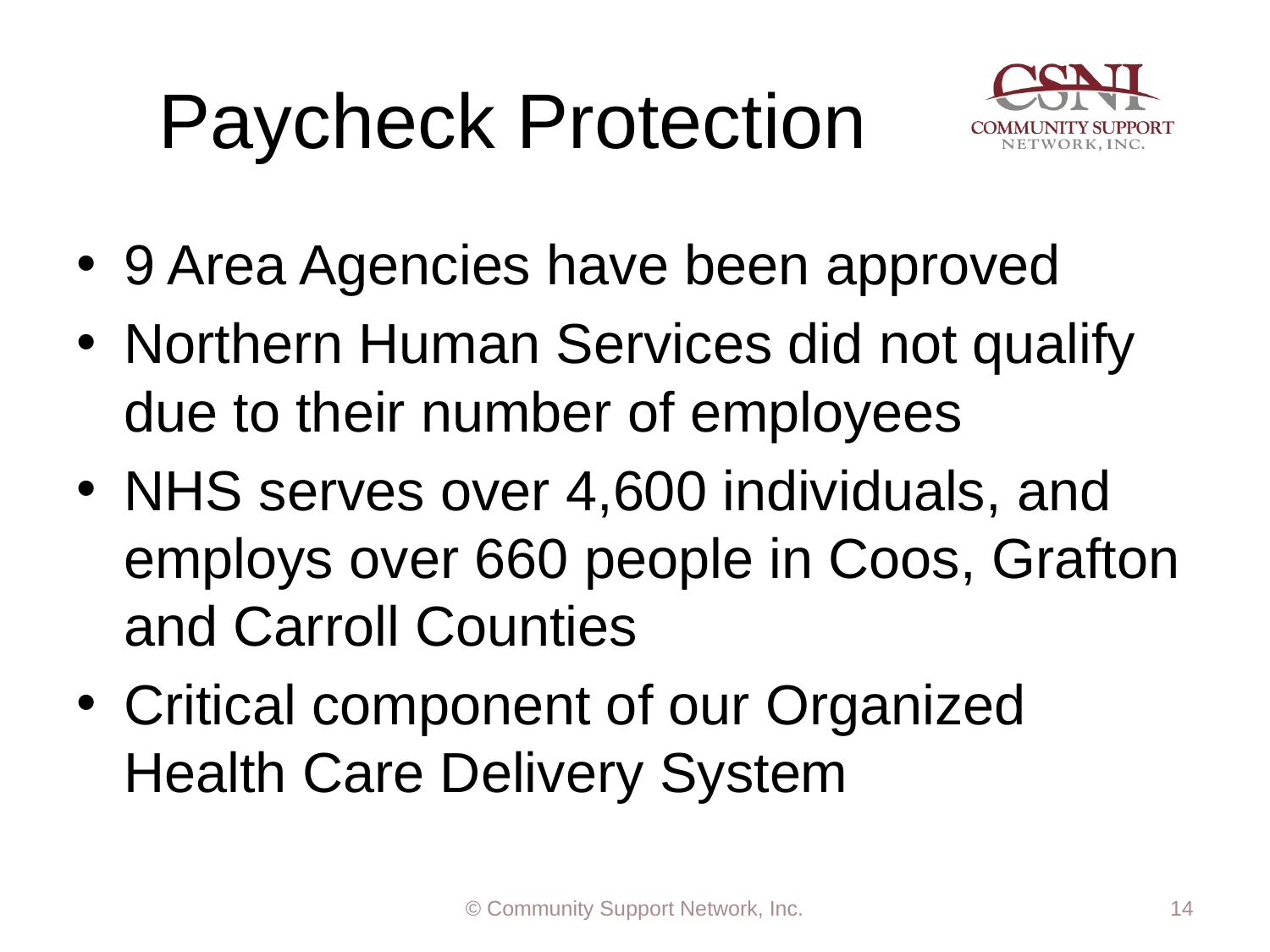

# Paycheck Protection
9 Area Agencies have been approved
Northern Human Services did not qualify due to their number of employees
NHS serves over 4,600 individuals, and employs over 660 people in Coos, Grafton and Carroll Counties
Critical component of our Organized Health Care Delivery System
© Community Support Network, Inc.
14